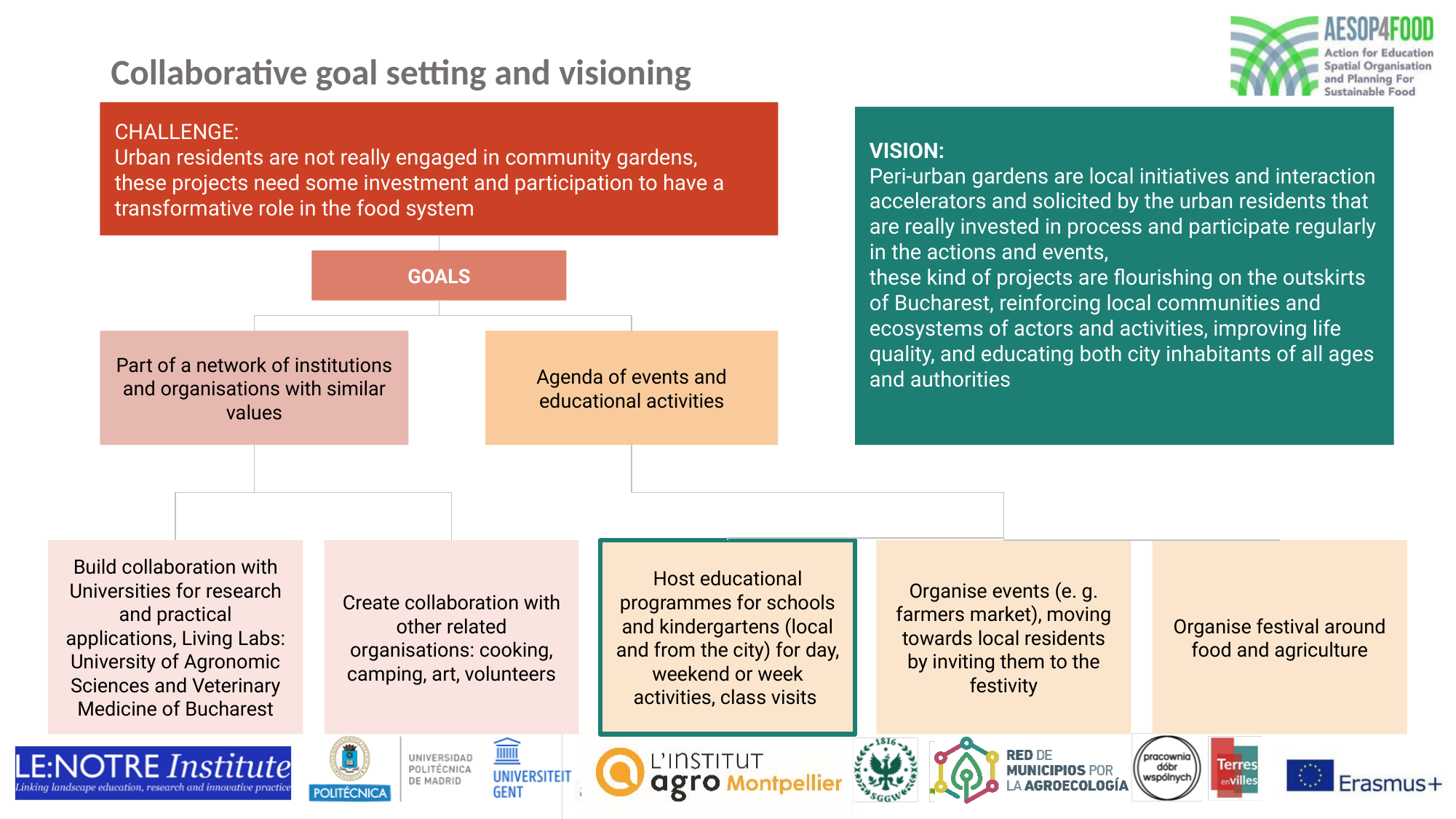

Collaborative goal setting and visioning
CHALLENGE:
Urban residents are not really engaged in community gardens,
these projects need some investment and participation to have a transformative role in the food system
VISION:
Peri-urban gardens are local initiatives and interaction accelerators and solicited by the urban residents that are really invested in process and participate regularly in the actions and events,
these kind of projects are flourishing on the outskirts of Bucharest, reinforcing local communities and ecosystems of actors and activities, improving life quality, and educating both city inhabitants of all ages and authorities

GOALS
Agenda of events and educational activities
Part of a network of institutions and organisations with similar values

Create collaboration with other related organisations: cooking, camping, art, volunteers
Host educational programmes for schools and kindergartens (local and from the city) for day, weekend or week activities, class visits
Organise events (e. g. farmers market), moving towards local residents by inviting them to the festivity
Organise festival around food and agriculture
Build collaboration with Universities for research and practical applications, Living Labs:
University of Agronomic Sciences and Veterinary Medicine of Bucharest